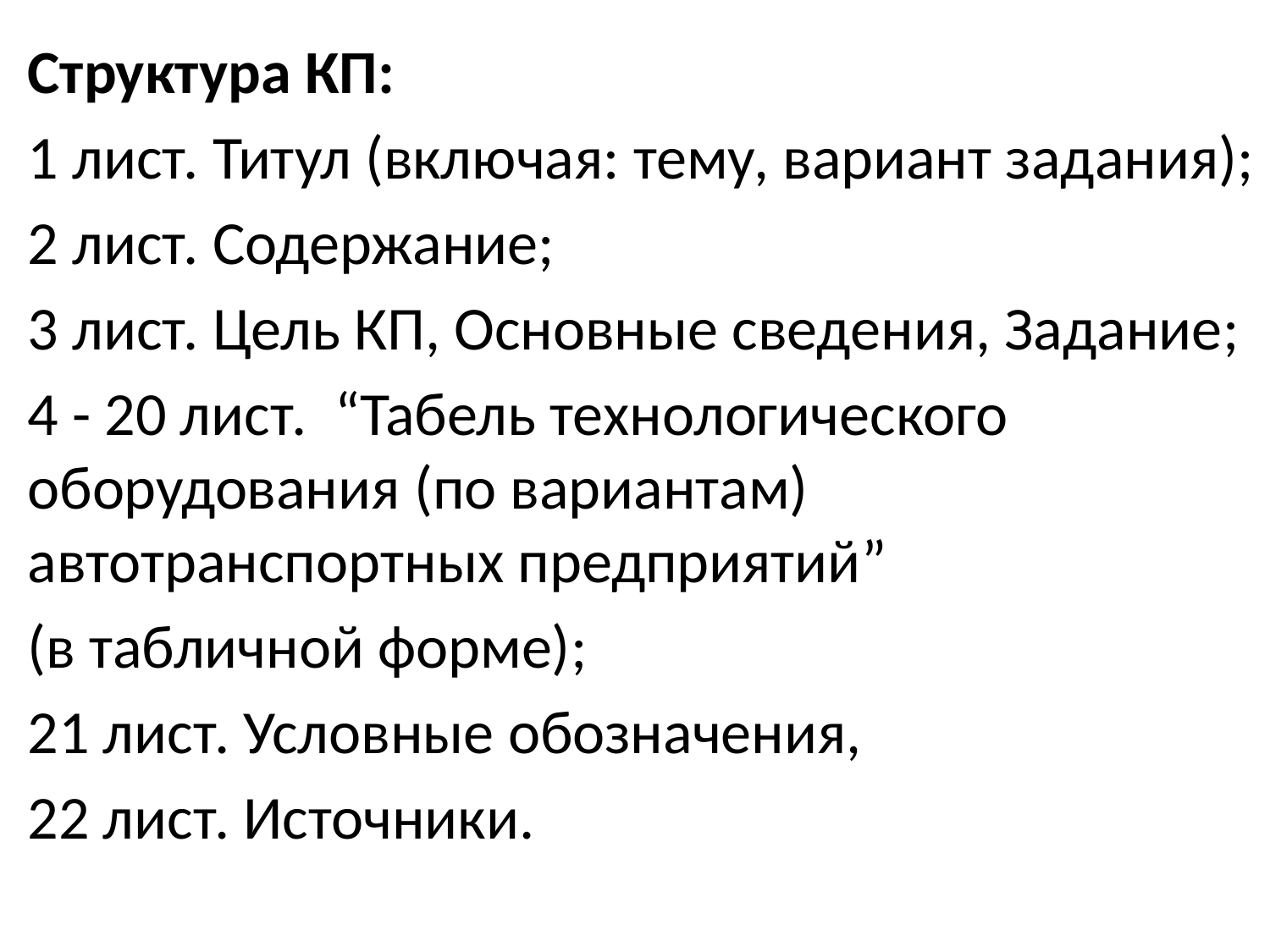

Структура КП:
1 лист. Титул (включая: тему, вариант задания);
2 лист. Содержание;
3 лист. Цель КП, Основные сведения, Задание;
4 - 20 лист.  “Табель технологического оборудования (по вариантам) автотранспортных предприятий”
(в табличной форме);
21 лист. Условные обозначения,
22 лист. Источники.

#